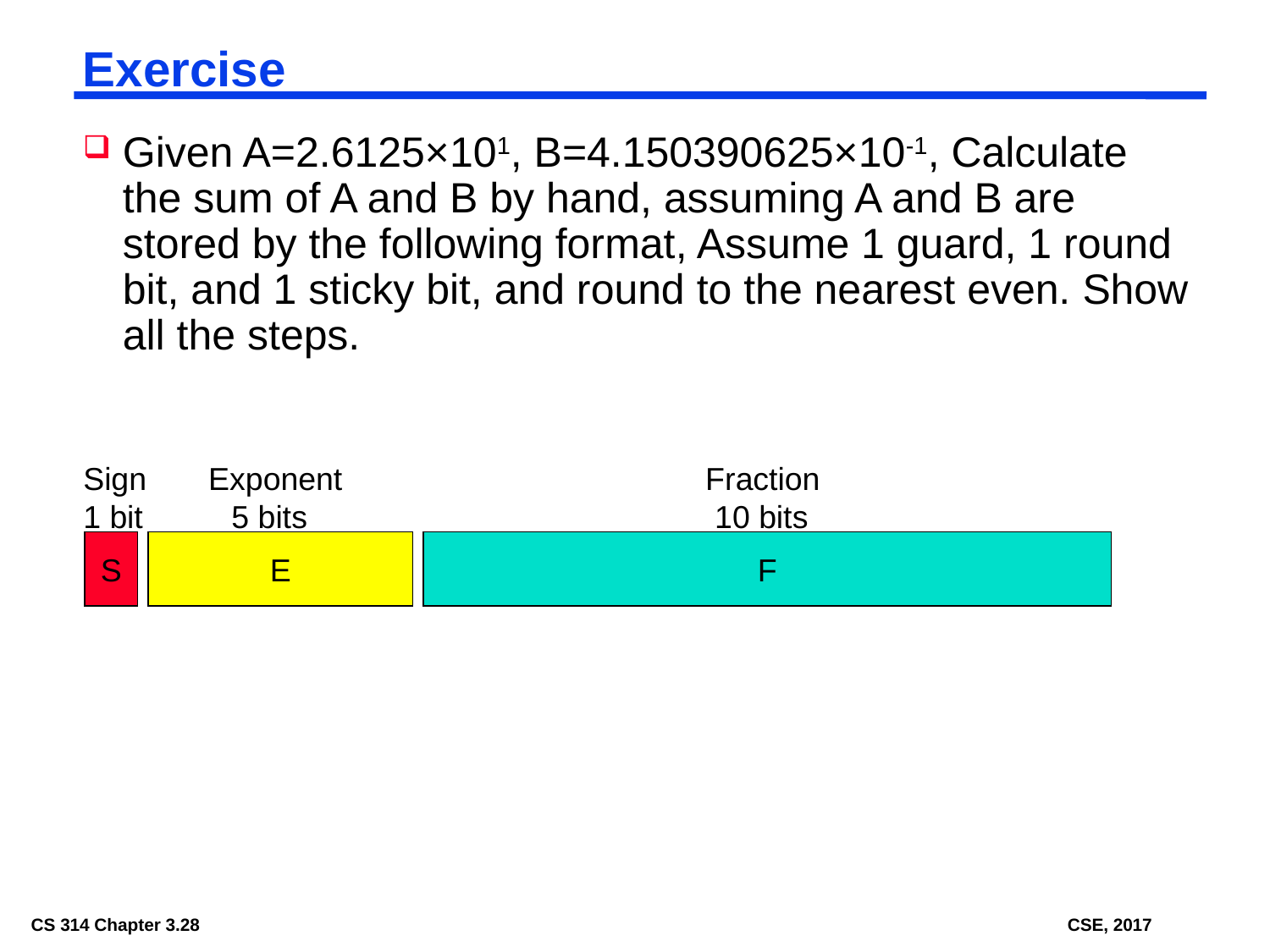

# Exercise
Given A=2.6125×101, B=4.150390625×10-1, Calculate the sum of A and B by hand, assuming A and B are stored by the following format, Assume 1 guard, 1 round bit, and 1 sticky bit, and round to the nearest even. Show all the steps.
Sign       Exponent                                         Fraction
1 bit          5 bits                                              10 bits
S
E
F